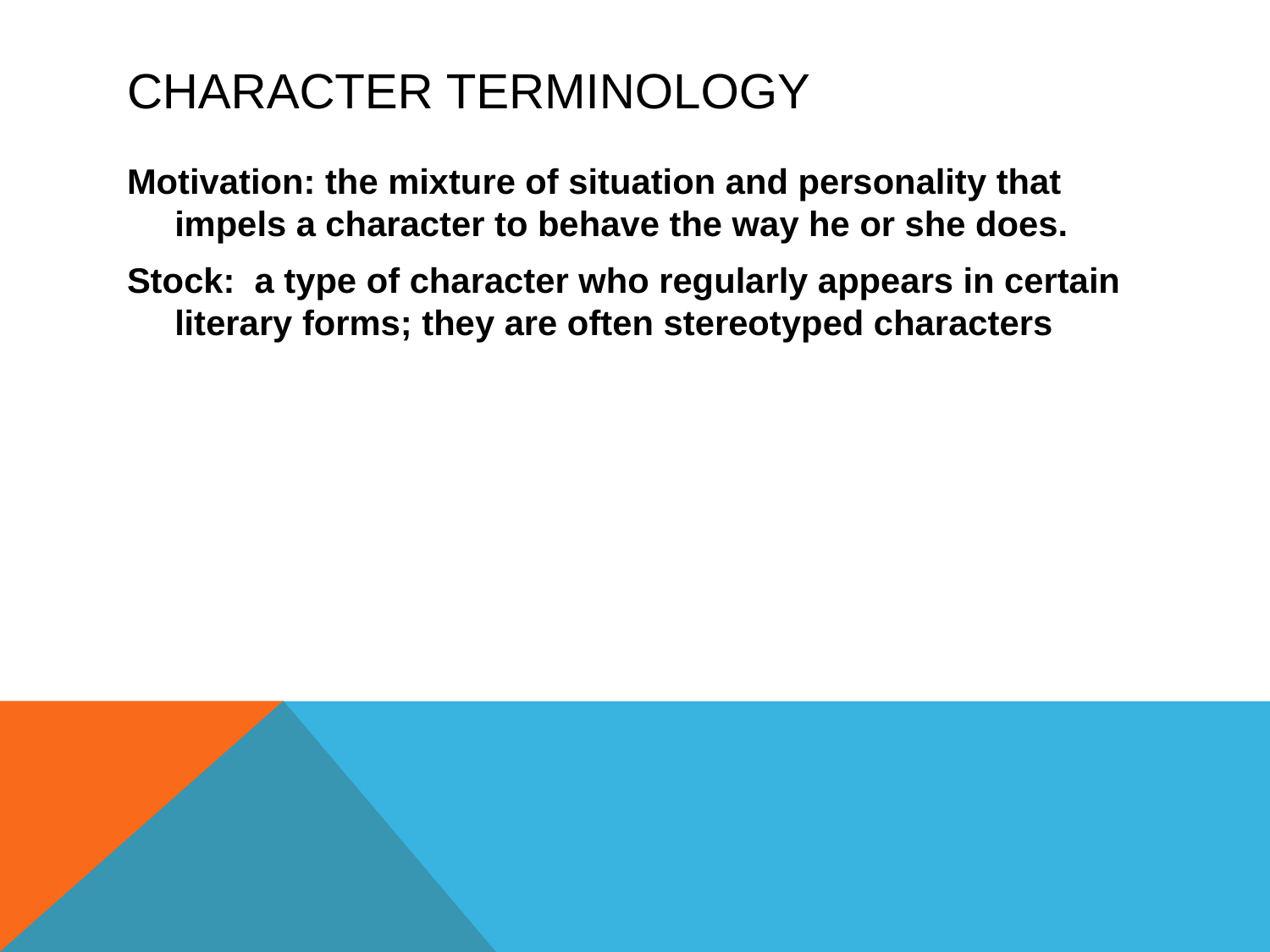

# Character terminology
Motivation: the mixture of situation and personality that impels a character to behave the way he or she does.
Stock:  a type of character who regularly appears in certain literary forms; they are often stereotyped characters